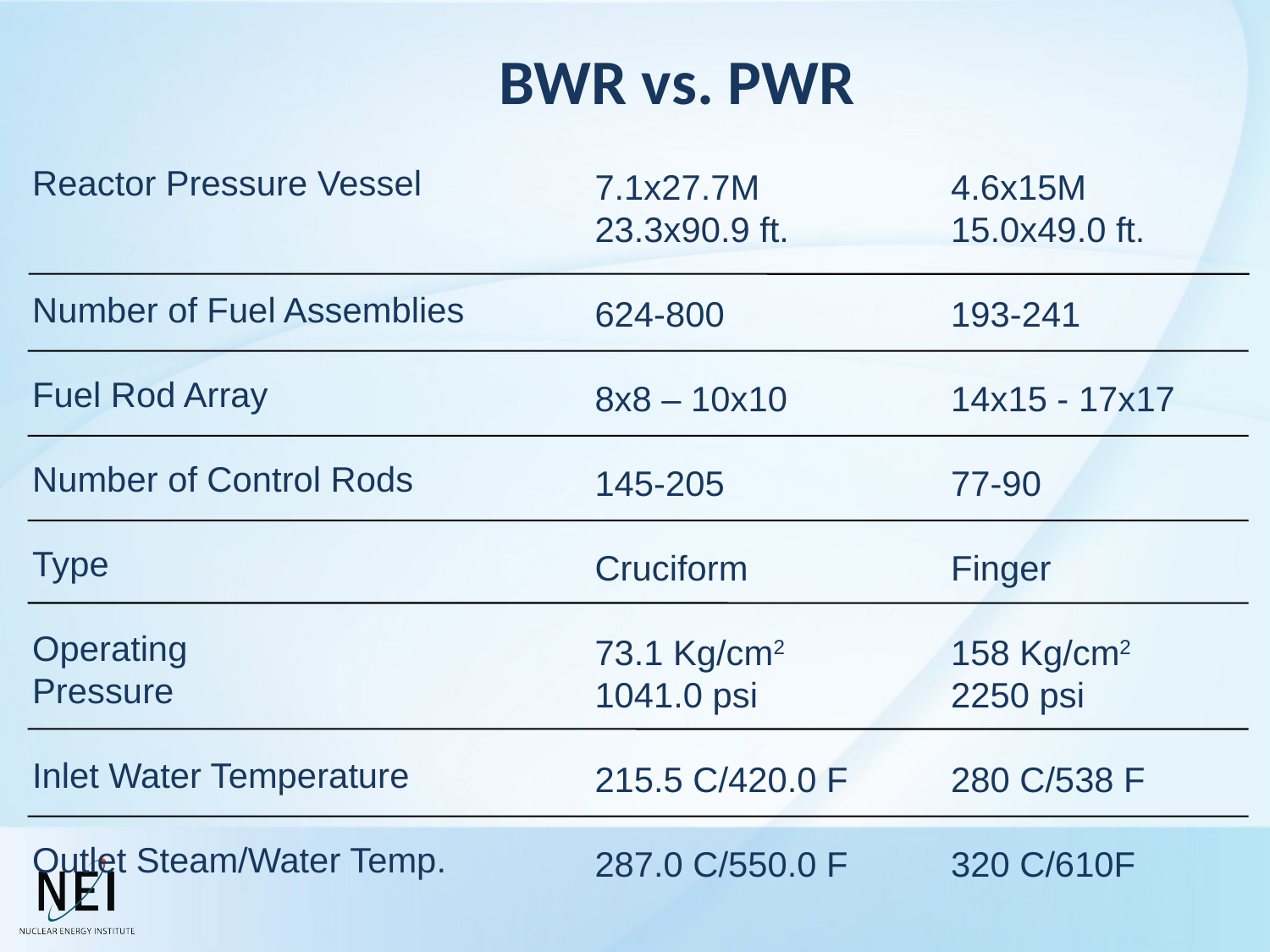

# BWR vs. PWR
Reactor Pressure Vessel

Number of Fuel Assemblies

Fuel Rod Array

Number of Control Rods

Type

Operating
Pressure

Inlet Water Temperature

Outlet Steam/Water Temp.
7.1x27.7M
23.3x90.9 ft.

624-800

8x8 – 10x10

145-205

Cruciform

73.1 Kg/cm2
1041.0 psi

215.5 C/420.0 F

287.0 C/550.0 F
4.6x15M
15.0x49.0 ft.

193-241

14x15 - 17x17

77-90

Finger

158 Kg/cm2
2250 psi

280 C/538 F

320 C/610F